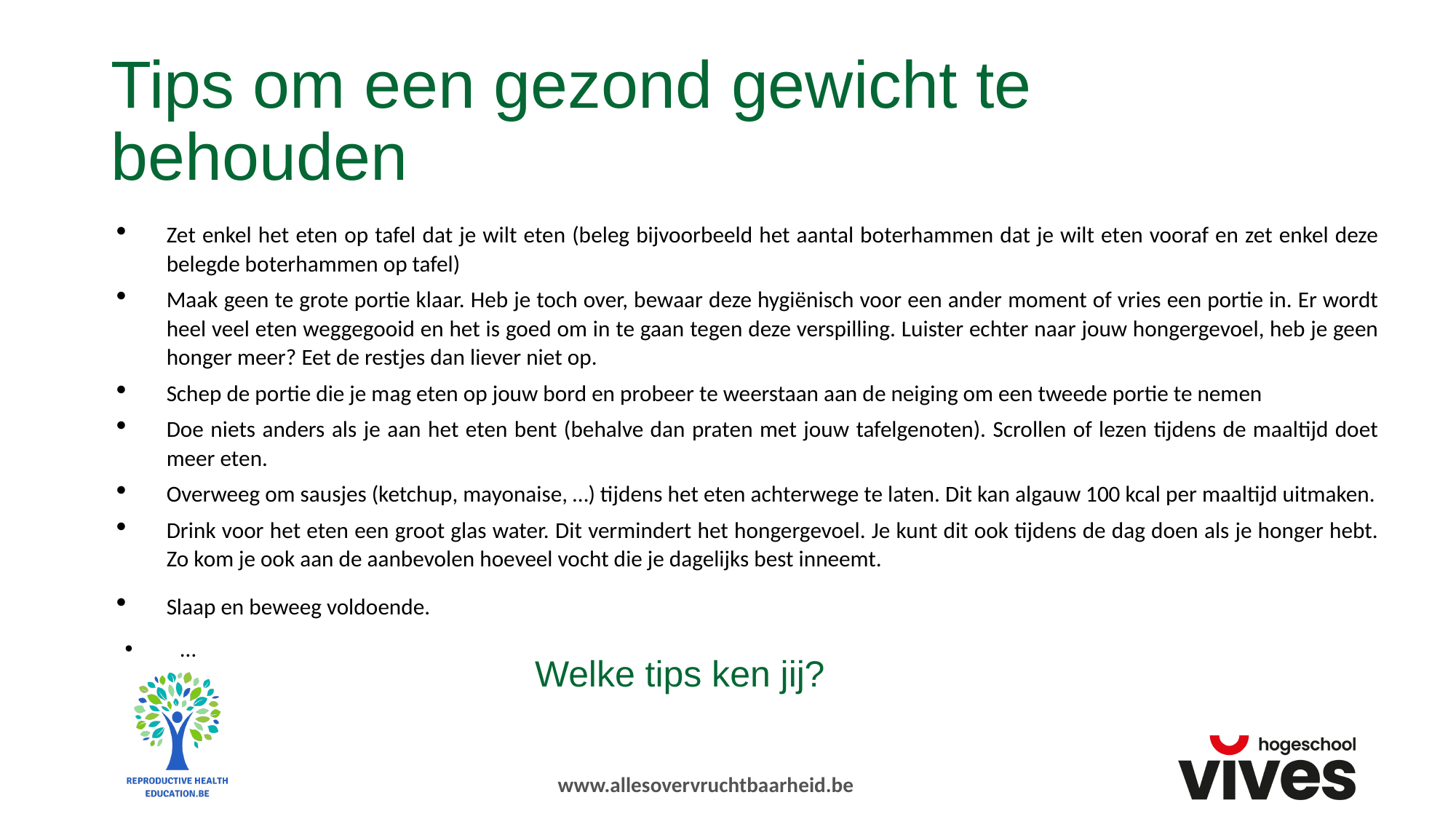

# Tips om een gezond gewicht te behouden

Zet enkel het eten op tafel dat je wilt eten (beleg bijvoorbeeld het aantal boterhammen dat je wilt eten vooraf en zet enkel deze belegde boterhammen op tafel)
Maak geen te grote portie klaar. Heb je toch over, bewaar deze hygiënisch voor een ander moment of vries een portie in. Er wordt heel veel eten weggegooid en het is goed om in te gaan tegen deze verspilling. Luister echter naar jouw hongergevoel, heb je geen honger meer? Eet de restjes dan liever niet op.
Schep de portie die je mag eten op jouw bord en probeer te weerstaan aan de neiging om een tweede portie te nemen
Doe niets anders als je aan het eten bent (behalve dan praten met jouw tafelgenoten). Scrollen of lezen tijdens de maaltijd doet meer eten.
Overweeg om sausjes (ketchup, mayonaise, …) tijdens het eten achterwege te laten. Dit kan algauw 100 kcal per maaltijd uitmaken.
Drink voor het eten een groot glas water. Dit vermindert het hongergevoel. Je kunt dit ook tijdens de dag doen als je honger hebt. Zo kom je ook aan de aanbevolen hoeveel vocht die je dagelijks best inneemt.
Slaap en beweeg voldoende.
…

Welke tips ken jij?